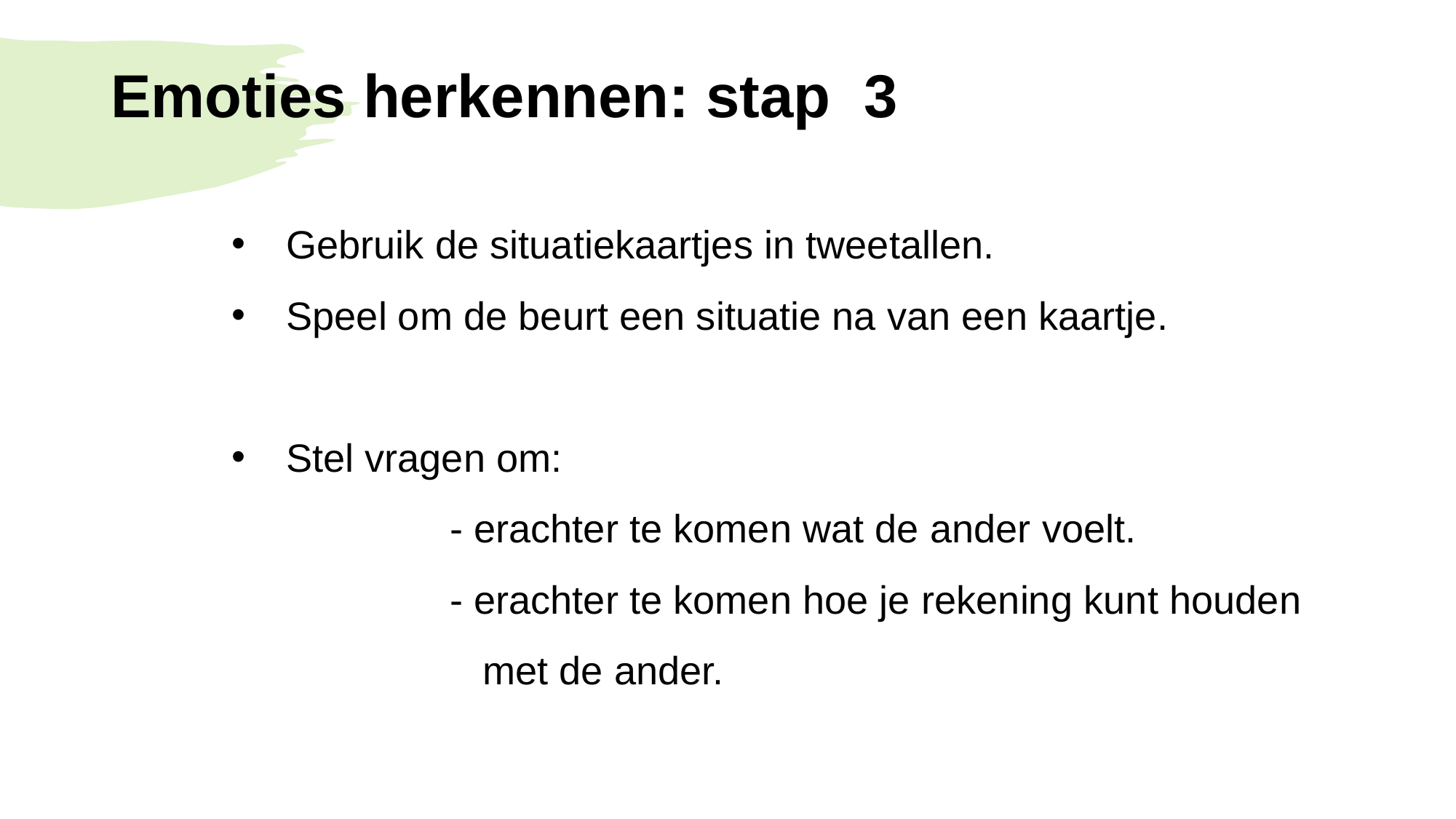

# Emoties herkennen: stap  3
Gebruik de situatiekaartjes in tweetallen.
Speel om de beurt een situatie na van een kaartje.

Stel vragen om:
		- erachter te komen wat de ander voelt.
		- erachter te komen hoe je rekening kunt houden
		   met de ander.